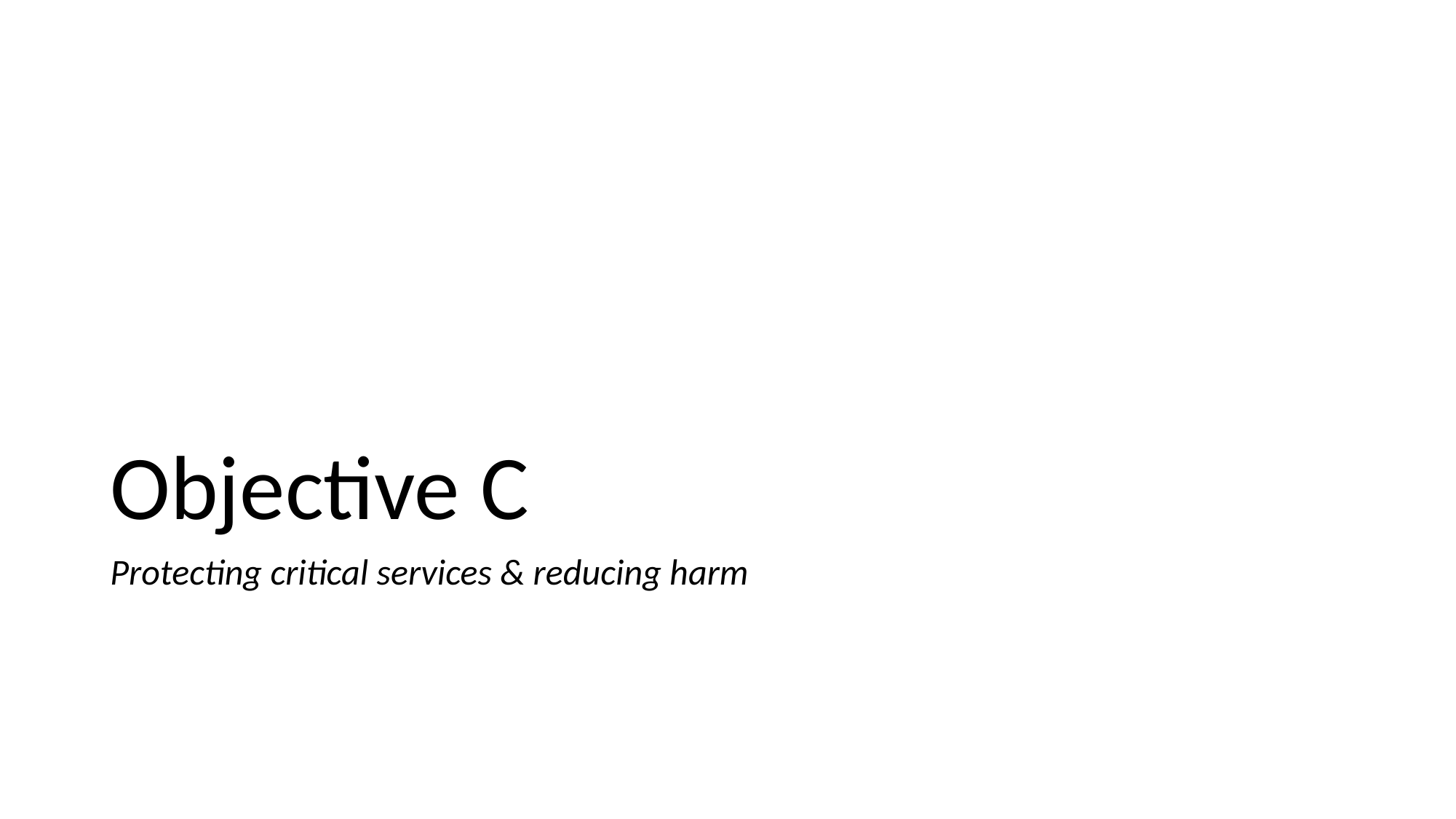

# Objective C
Protecting critical services & reducing harm